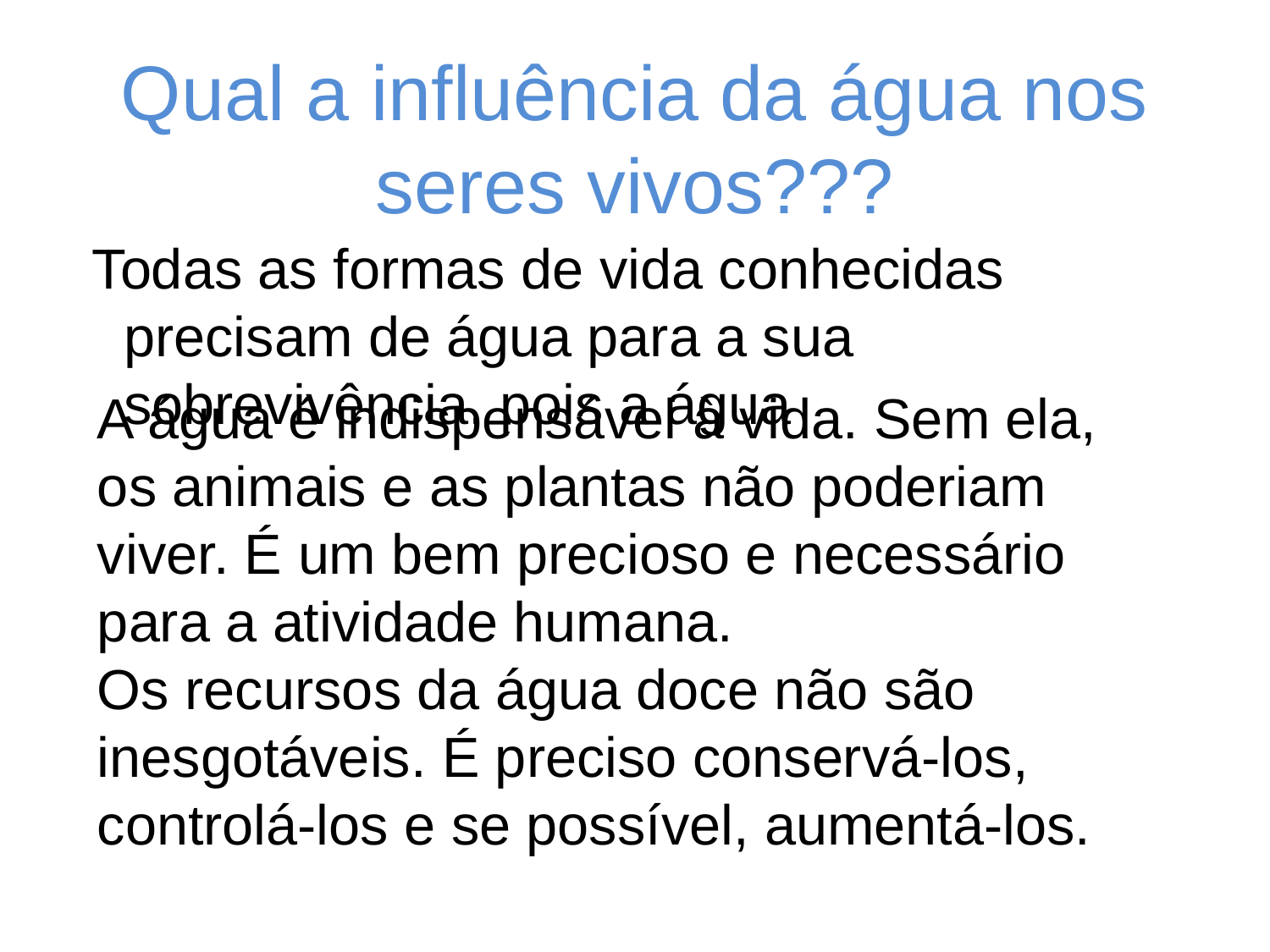

# Qual a influência da água nos seres vivos???
 Todas as formas de vida conhecidas precisam de água para a sua sobrevivência, pois a água
A água é indispensável à vida. Sem ela, os animais e as plantas não poderiam viver. É um bem precioso e necessário para a atividade humana.
Os recursos da água doce não são inesgotáveis. É preciso conservá-los, controlá-los e se possível, aumentá-los.